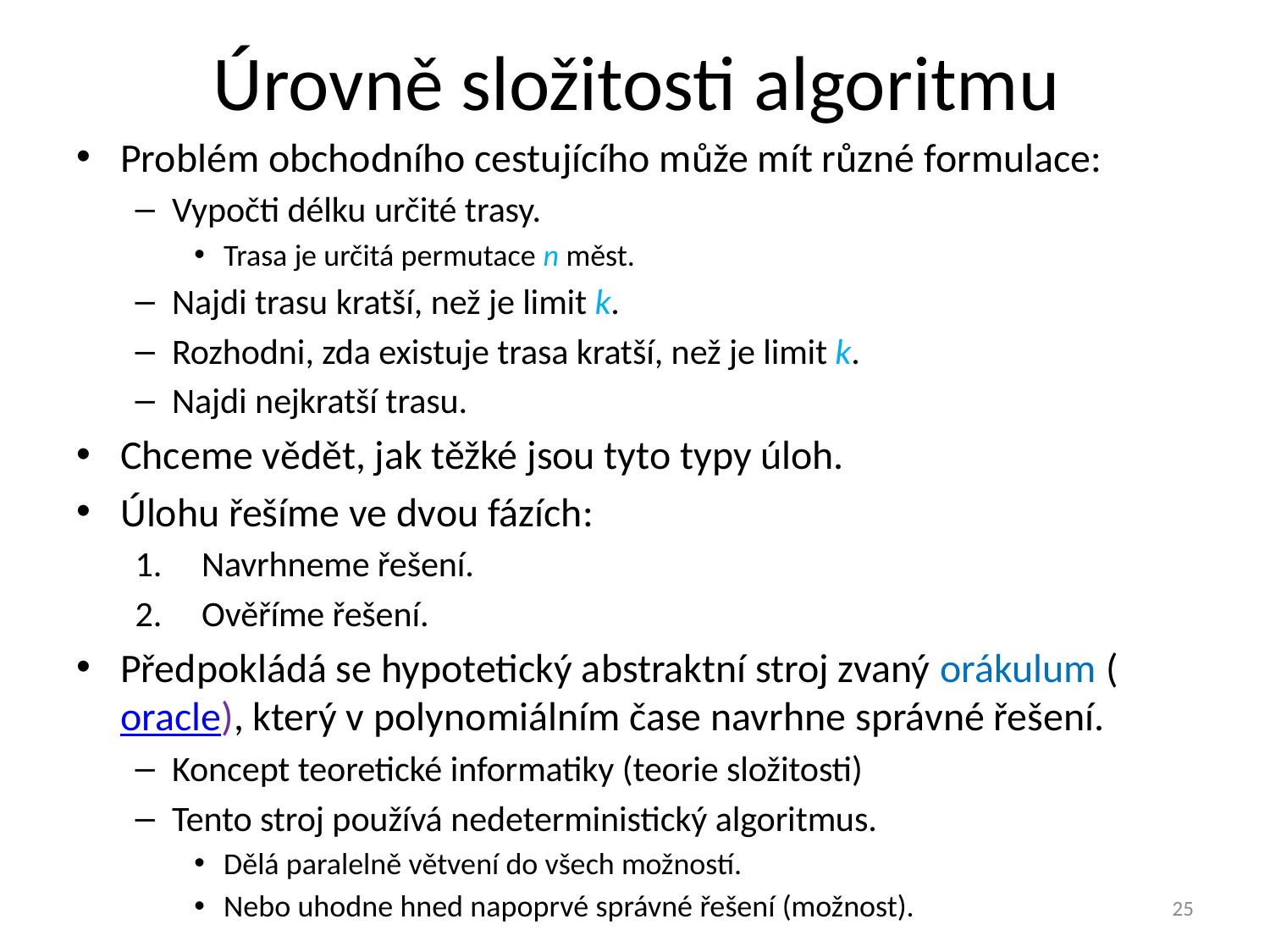

# Úrovně složitosti algoritmu
Problém obchodního cestujícího může mít různé formulace:
Vypočti délku určité trasy.
Trasa je určitá permutace n měst.
Najdi trasu kratší, než je limit k.
Rozhodni, zda existuje trasa kratší, než je limit k.
Najdi nejkratší trasu.
Chceme vědět, jak těžké jsou tyto typy úloh.
Úlohu řešíme ve dvou fázích:
Navrhneme řešení.
Ověříme řešení.
Předpokládá se hypotetický abstraktní stroj zvaný orákulum (oracle), který v polynomiálním čase navrhne správné řešení.
Koncept teoretické informatiky (teorie složitosti)
Tento stroj používá nedeterministický algoritmus.
Dělá paralelně větvení do všech možností.
Nebo uhodne hned napoprvé správné řešení (možnost).
25